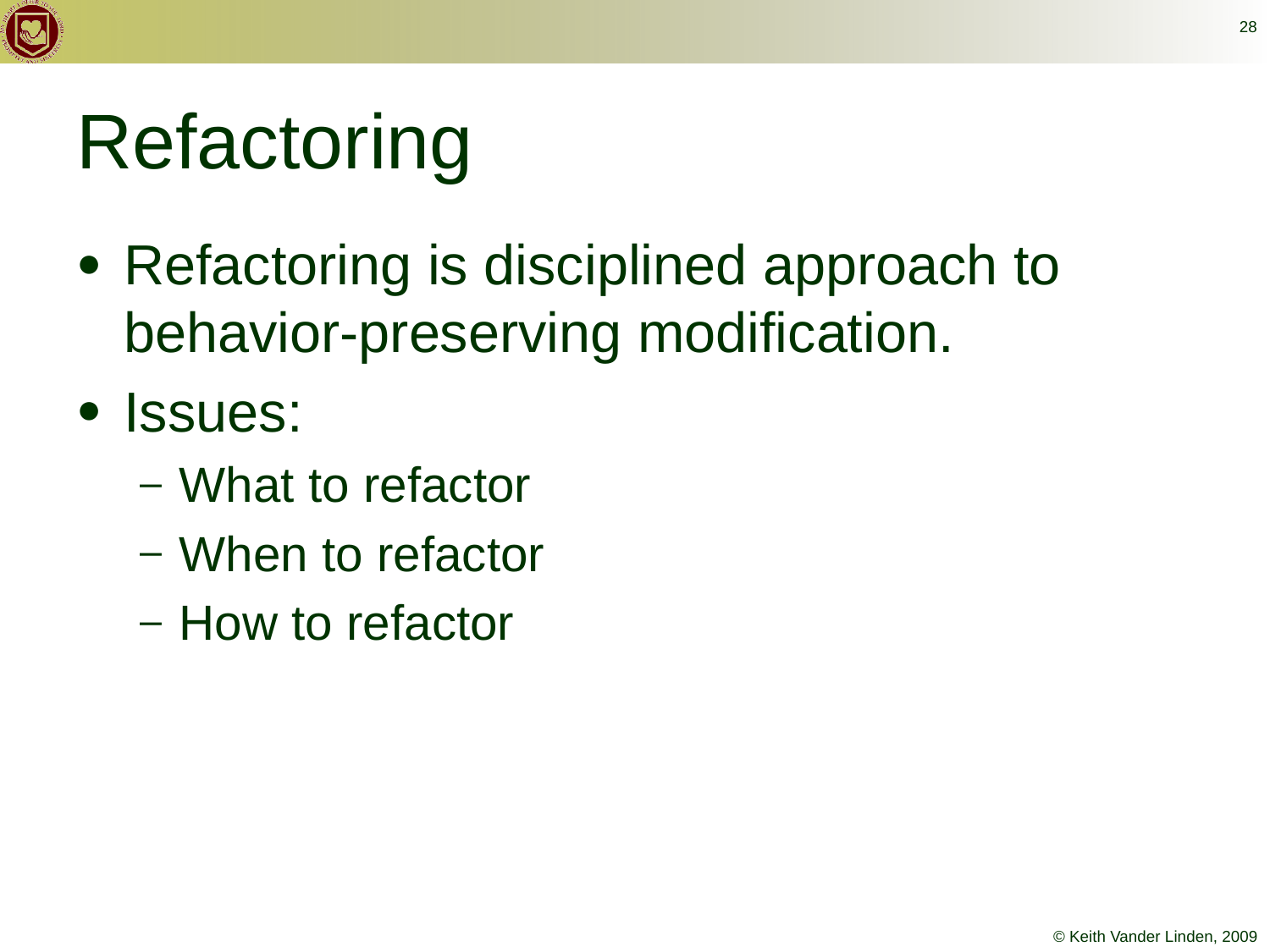

28
# Refactoring
Refactoring is disciplined approach to behavior-preserving modification.
Issues:
What to refactor
When to refactor
How to refactor